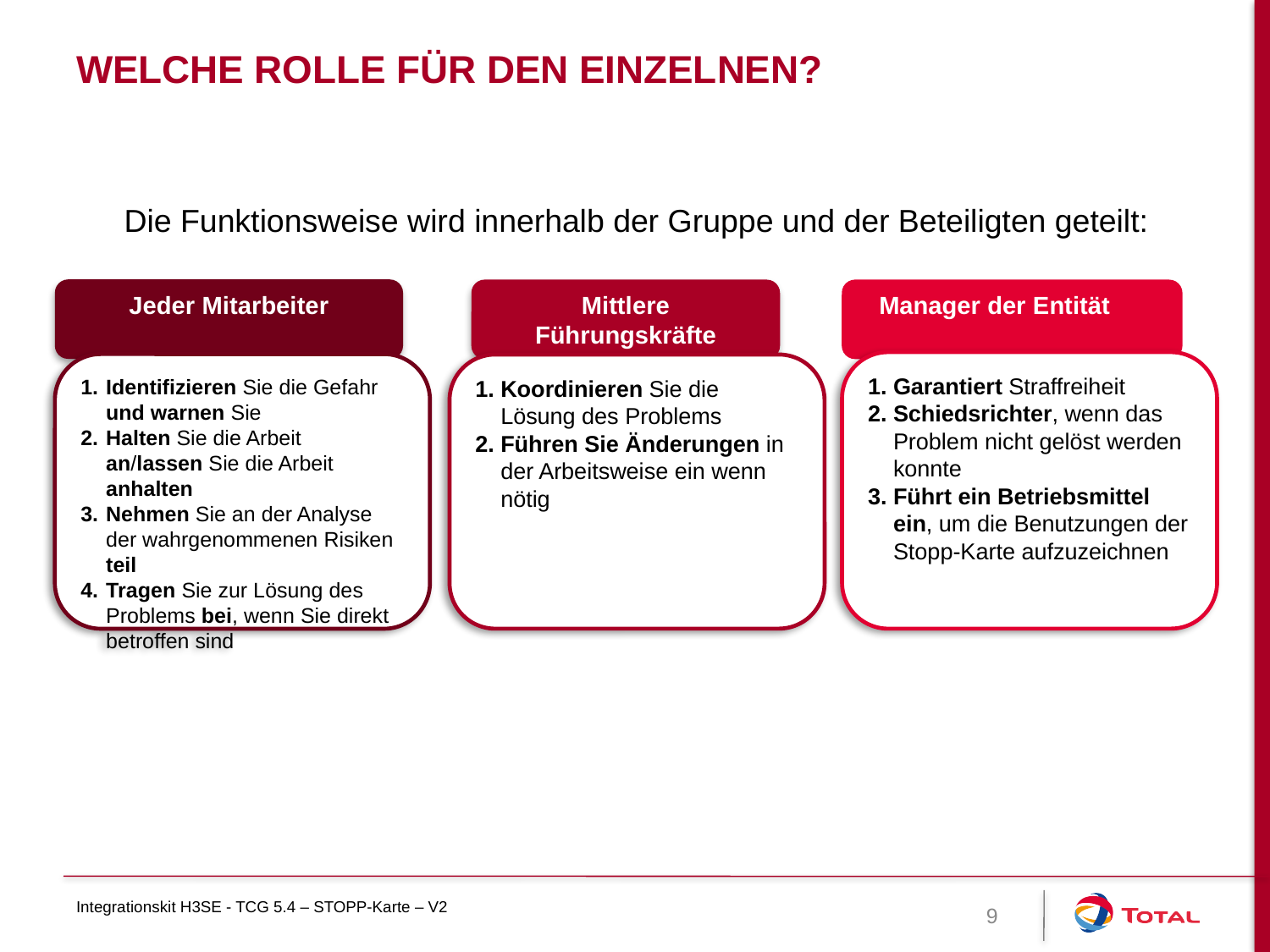

# Welche Rolle für den Einzelnen?
Die Funktionsweise wird innerhalb der Gruppe und der Beteiligten geteilt:
Jeder Mitarbeiter

Identifizieren Sie die Gefahr und warnen Sie
Halten Sie die Arbeit an/lassen Sie die Arbeit anhalten
Nehmen Sie an der Analyse der wahrgenommenen Risiken teil
Tragen Sie zur Lösung des Problems bei, wenn Sie direkt betroffen sind
Mittlere Führungskräfte

Koordinieren Sie die Lösung des Problems
Führen Sie Änderungen in der Arbeitsweise ein wenn nötig

Manager der Entität

Garantiert Straffreiheit
Schiedsrichter, wenn das Problem nicht gelöst werden konnte
Führt ein Betriebsmittel ein, um die Benutzungen der Stopp-Karte aufzuzeichnen

Integrationskit H3SE - TCG 5.4 – STOPP-Karte – V2
9